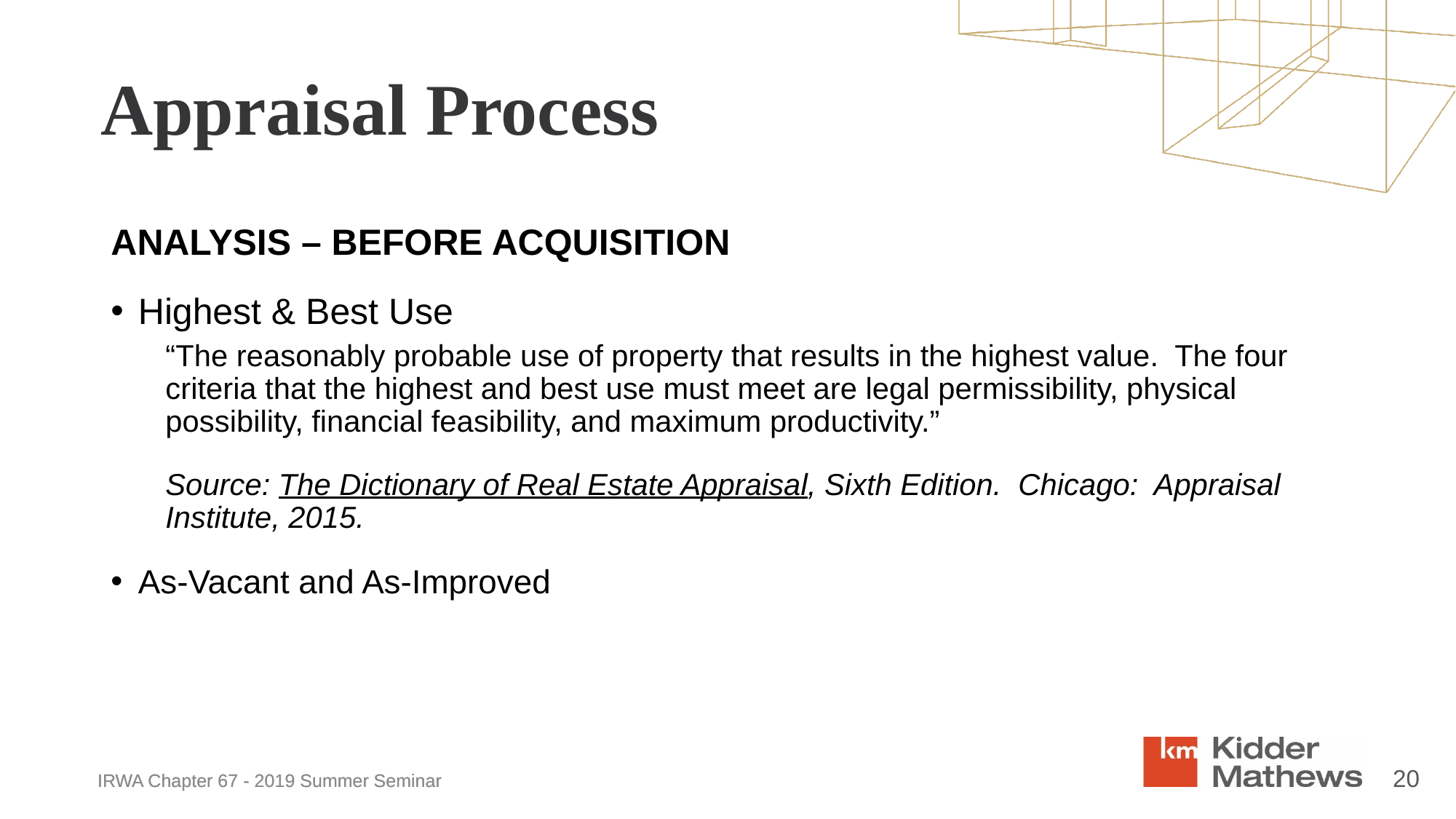

Appraisal Process
ANALYSIS – BEFORE ACQUISITION
Highest & Best Use
“The reasonably probable use of property that results in the highest value.  The four criteria that the highest and best use must meet are legal permissibility, physical possibility, financial feasibility, and maximum productivity.”
Source: The Dictionary of Real Estate Appraisal, Sixth Edition.  Chicago:  Appraisal Institute, 2015.
As-Vacant and As-Improved

20